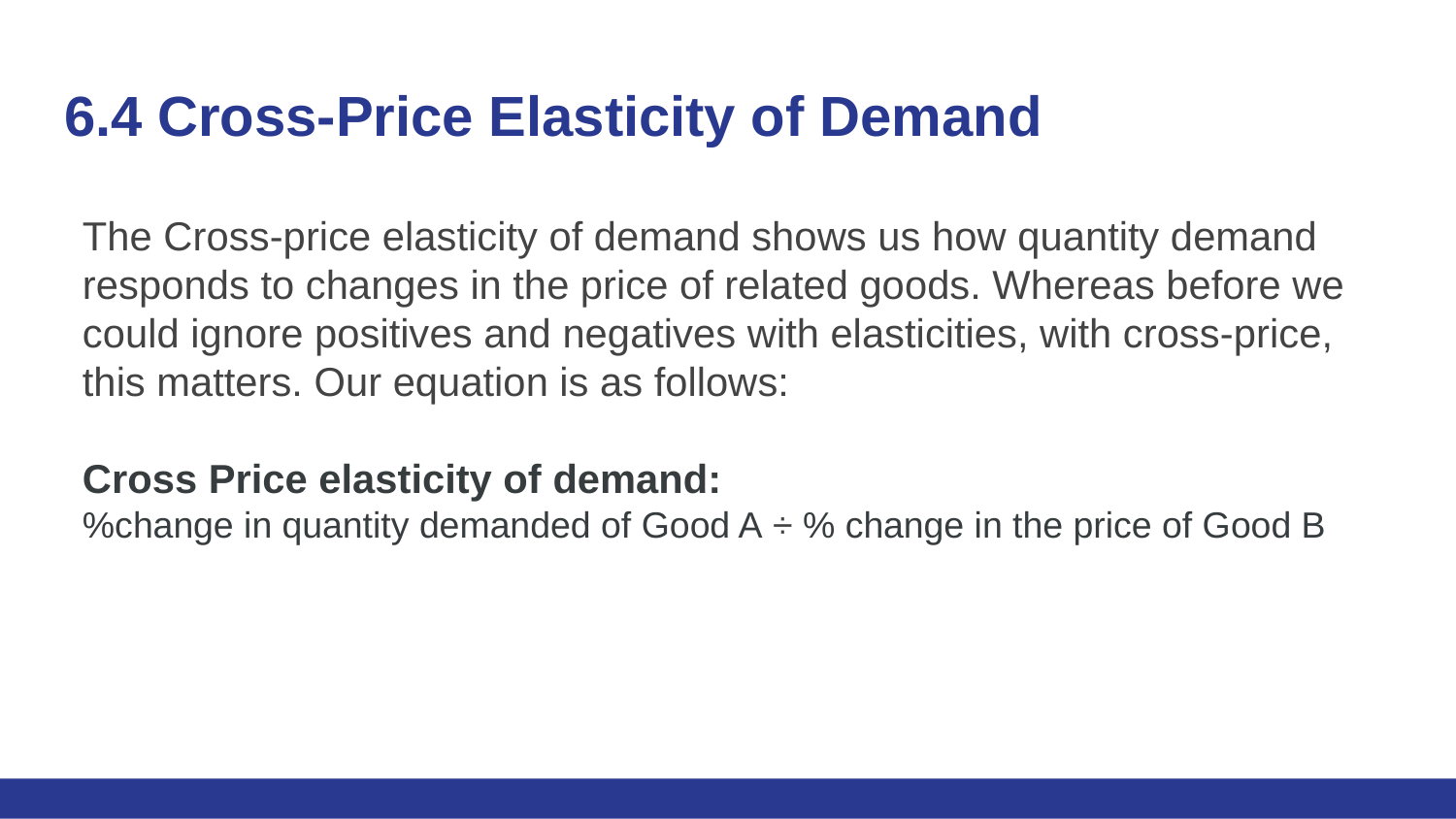

# 6.4 Cross-Price Elasticity of Demand
The Cross-price elasticity of demand shows us how quantity demand responds to changes in the price of related goods. Whereas before we could ignore positives and negatives with elasticities, with cross-price, this matters. Our equation is as follows:

Cross Price elasticity of demand:
%change in quantity demanded of Good A ÷ % change in the price of Good B